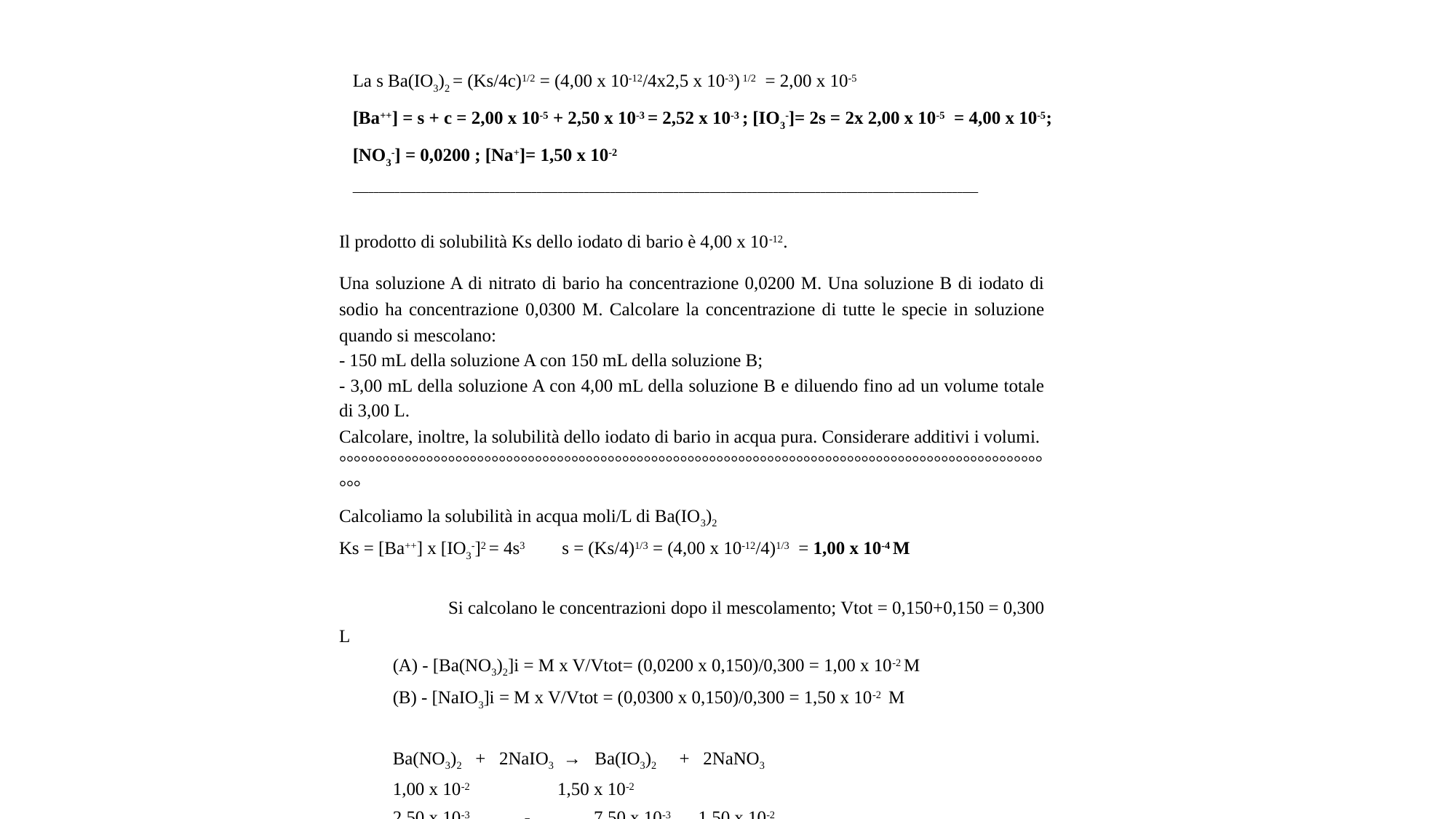

La s Ba(IO3)2 = (Ks/4c)1/2 = (4,00 x 10-12/4x2,5 x 10-3) 1/2  = 2,00 x 10-5
[Ba++] = s + c = 2,00 x 10-5 + 2,50 x 10-3 = 2,52 x 10-3 ; [IO3-]= 2s = 2x 2,00 x 10-5  = 4,00 x 10-5;
[NO3-] = 0,0200 ; [Na+]= 1,50 x 10-2
_______________________________________________________________________________________________________________________
Il prodotto di solubilità Ks dello iodato di bario è 4,00 x 10-12.
Una soluzione A di nitrato di bario ha concentrazione 0,0200 M. Una soluzione B di iodato di sodio ha concentrazione 0,0300 M. Calcolare la concentrazione di tutte le specie in soluzione quando si mescolano:
- 150 mL della soluzione A con 150 mL della soluzione B;
- 3,00 mL della soluzione A con 4,00 mL della soluzione B e diluendo fino ad un volume totale di 3,00 L.
Calcolare, inoltre, la solubilità dello iodato di bario in acqua pura. Considerare additivi i volumi.
°°°°°°°°°°°°°°°°°°°°°°°°°°°°°°°°°°°°°°°°°°°°°°°°°°°°°°°°°°°°°°°°°°°°°°°°°°°°°°°°°°°°°°°°°°°°°°°°°°°°
Calcoliamo la solubilità in acqua moli/L di Ba(IO3)2
Ks = [Ba++] x [IO3-]2 = 4s3  	 s = (Ks/4)1/3 = (4,00 x 10-12/4)1/3  = 1,00 x 10-4 M

	Si calcolano le concentrazioni dopo il mescolamento; Vtot = 0,150+0,150 = 0,300 L
(A) - [Ba(NO3)2]i = M x V/Vtot= (0,0200 x 0,150)/0,300 = 1,00 x 10-2 M
(B) - [NaIO3]i = M x V/Vtot = (0,0300 x 0,150)/0,300 = 1,50 x 10-2  M

Ba(NO3)2   +   2NaIO3  →   Ba(IO3)2     +   2NaNO3
1,00 x 10-2	1,50 x 10-2
2,50 x 10-3                -              7,50 x 10-3      1,50 x 10-2